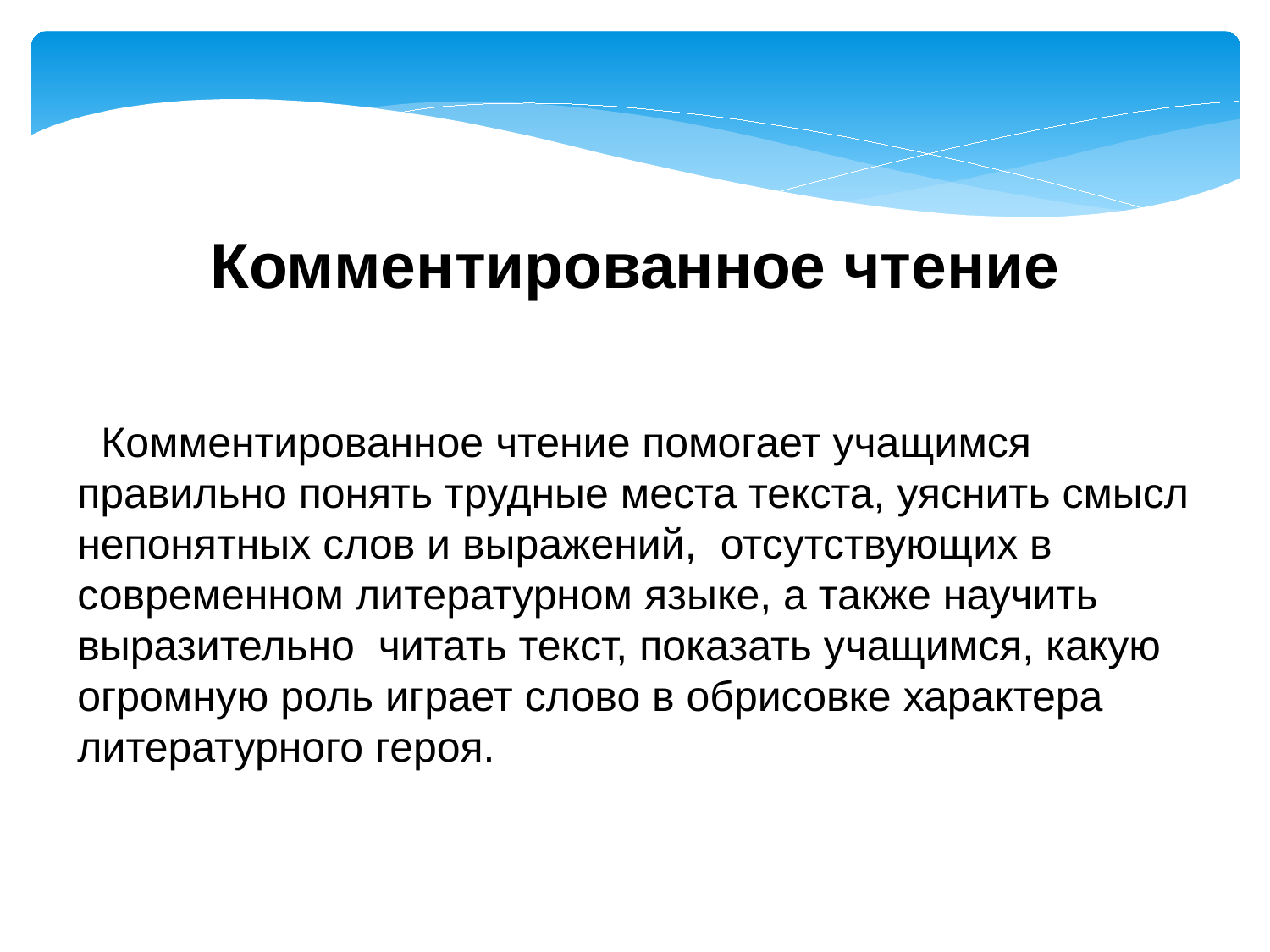

Комментированное чтение

  Комментированное чтение помогает учащимся правильно понять трудные места текста, уяснить смысл непонятных слов и выражений,  отсутствующих в современном литературном языке, а также научить выразительно  читать текст, показать учащимся, какую огромную роль играет слово в обрисовке характера литературного героя.